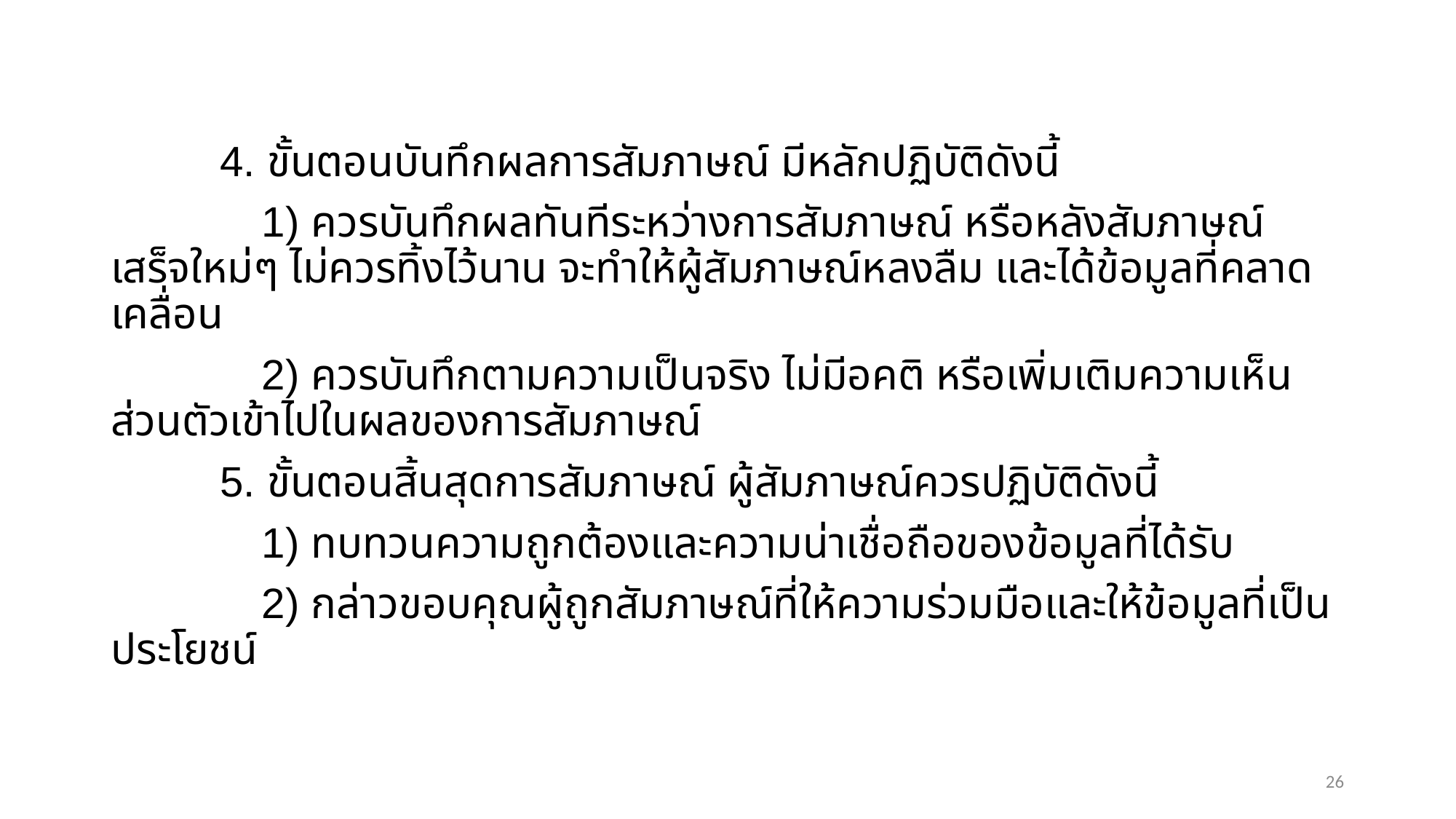

4. ขั้นตอนบันทึกผลการสัมภาษณ์ มีหลักปฏิบัติดังนี้
1) ควรบันทึกผลทันทีระหว่างการสัมภาษณ์ หรือหลังสัมภาษณ์เสร็จใหม่ๆ ไม่ควรทิ้งไว้นาน จะทำให้ผู้สัมภาษณ์หลงลืม และได้ข้อมูลที่คลาดเคลื่อน
2) ควรบันทึกตามความเป็นจริง ไม่มีอคติ หรือเพิ่มเติมความเห็นส่วนตัวเข้าไปในผลของการสัมภาษณ์
	5. ขั้นตอนสิ้นสุดการสัมภาษณ์ ผู้สัมภาษณ์ควรปฏิบัติดังนี้
1) ทบทวนความถูกต้องและความน่าเชื่อถือของข้อมูลที่ได้รับ
2) กล่าวขอบคุณผู้ถูกสัมภาษณ์ที่ให้ความร่วมมือและให้ข้อมูลที่เป็นประโยชน์
26